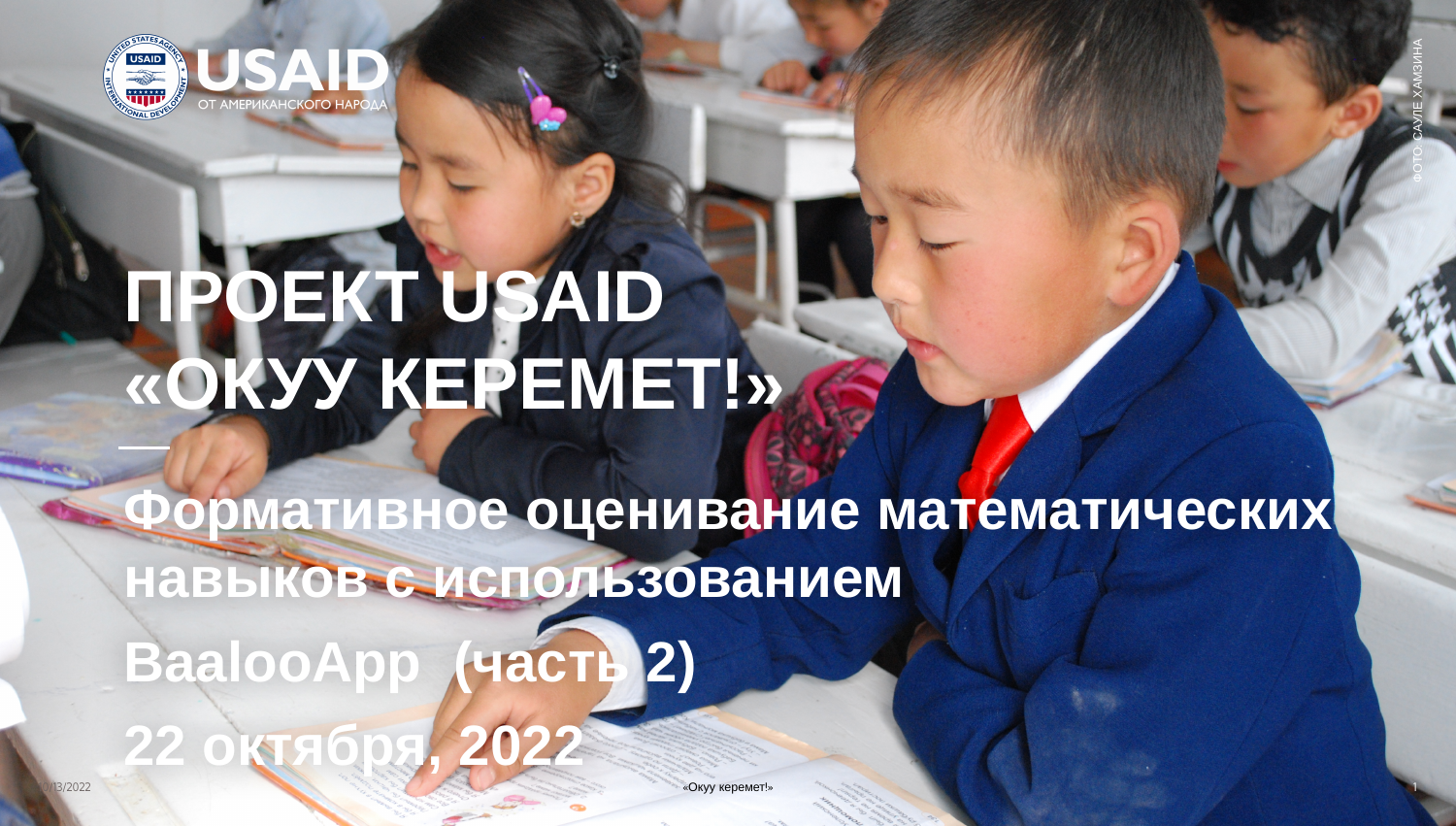

ФОТО: САУЛЕ ХАМЗИНА
# ПРОЕКТ USAID «ОКУУ КЕРЕМЕТ!»
Формативное оценивание математических навыков с использованием
BaalooApp  (часть 2)
22 октября, 2022
10/13/2022
«Окуу керемет!»
1